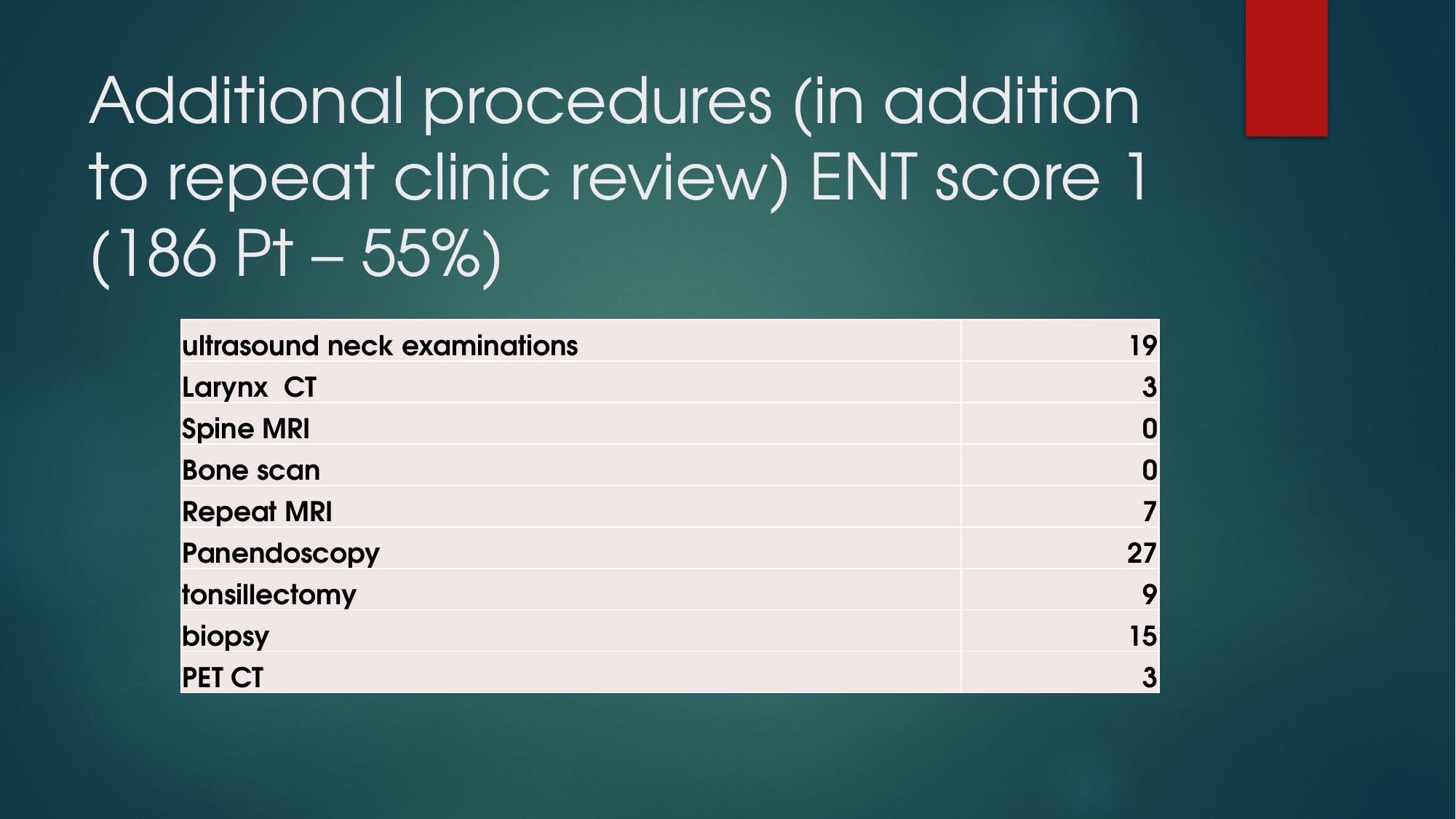

# Additional procedures (in addition to repeat clinic review) ENT score 1 (186 Pt – 55%)
| ultrasound neck examinations | 19 |
| --- | --- |
| Larynx CT | 3 |
| Spine MRI | 0 |
| Bone scan | 0 |
| Repeat MRI | 7 |
| Panendoscopy | 27 |
| tonsillectomy | 9 |
| biopsy | 15 |
| PET CT | 3 |